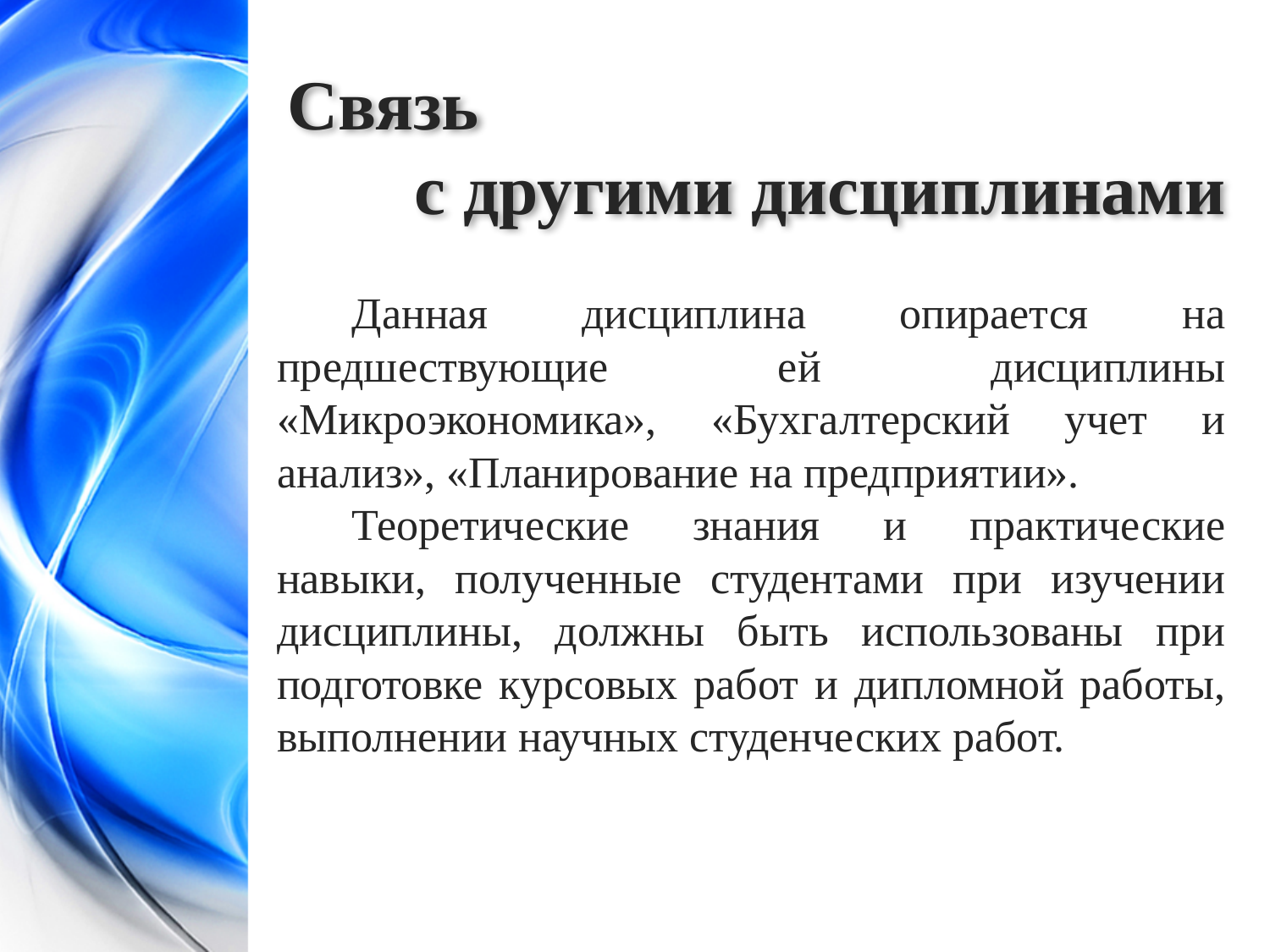

Связь
 	с другими дисциплинами
Данная дисциплина опирается на предшествующие ей дисциплины «Микроэкономика», «Бухгалтерский учет и анализ», «Планирование на предприятии».
Теоретические знания и практические навыки, полученные студентами при изучении дисциплины, должны быть использованы при подготовке курсовых работ и дипломной работы, выполнении научных студенческих работ.